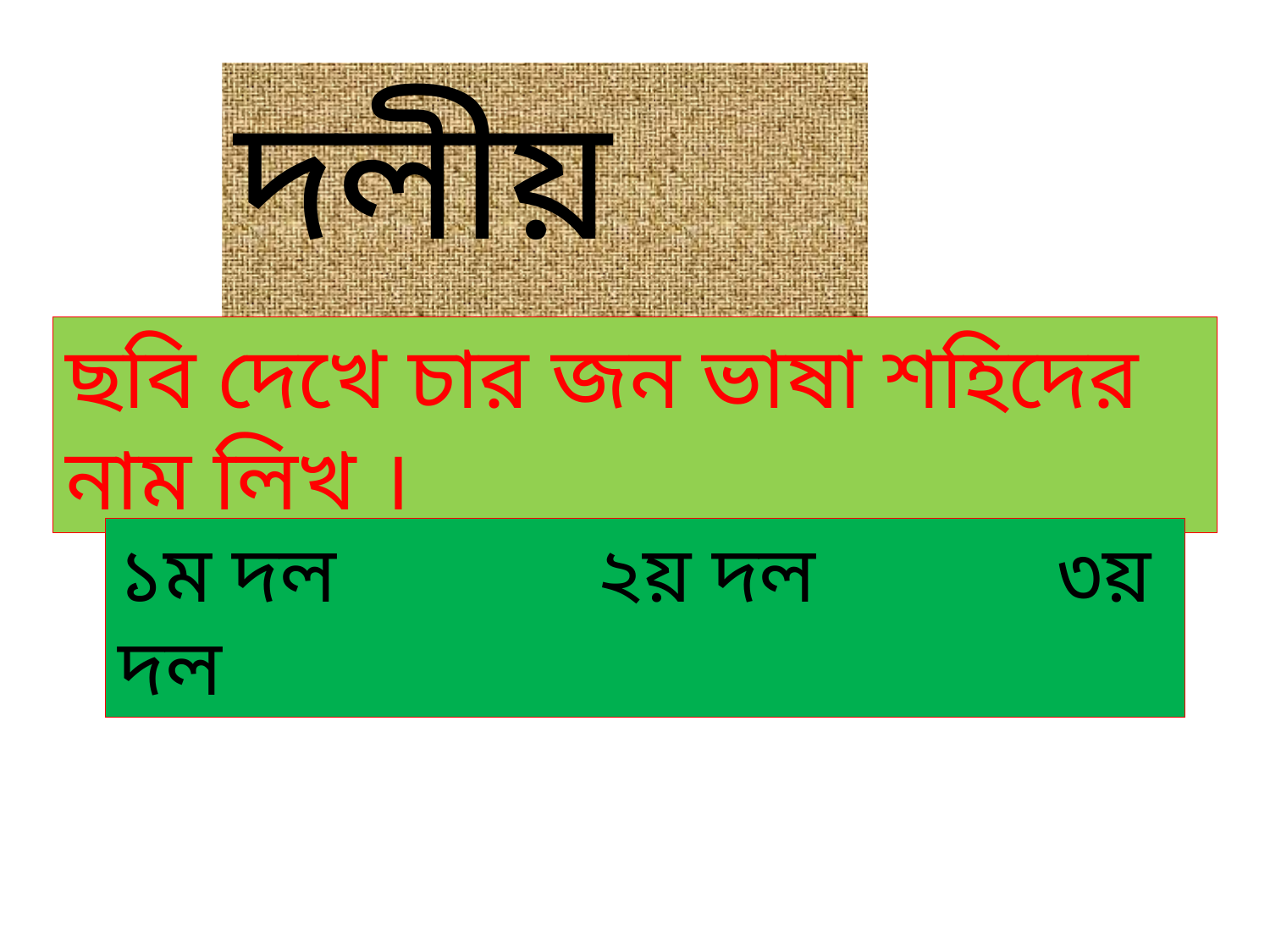

দলীয় কাজ
ছবি দেখে চার জন ভাষা শহিদের নাম লিখ ।
১ম দল             ২য় দল            ৩য় দল